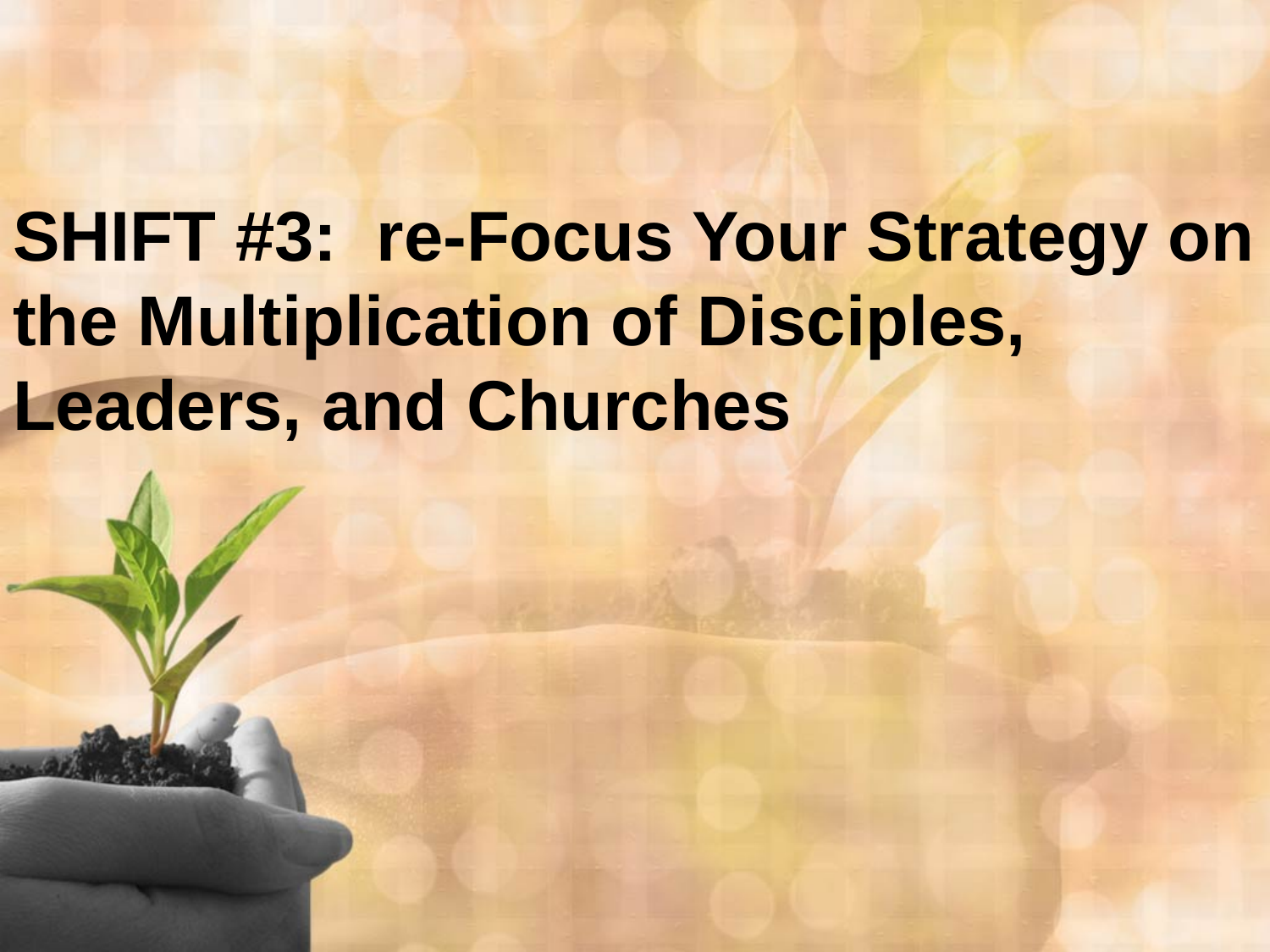

# SHIFT #3:  re-Focus Your Strategy on the Multiplication of Disciples, Leaders, and Churches